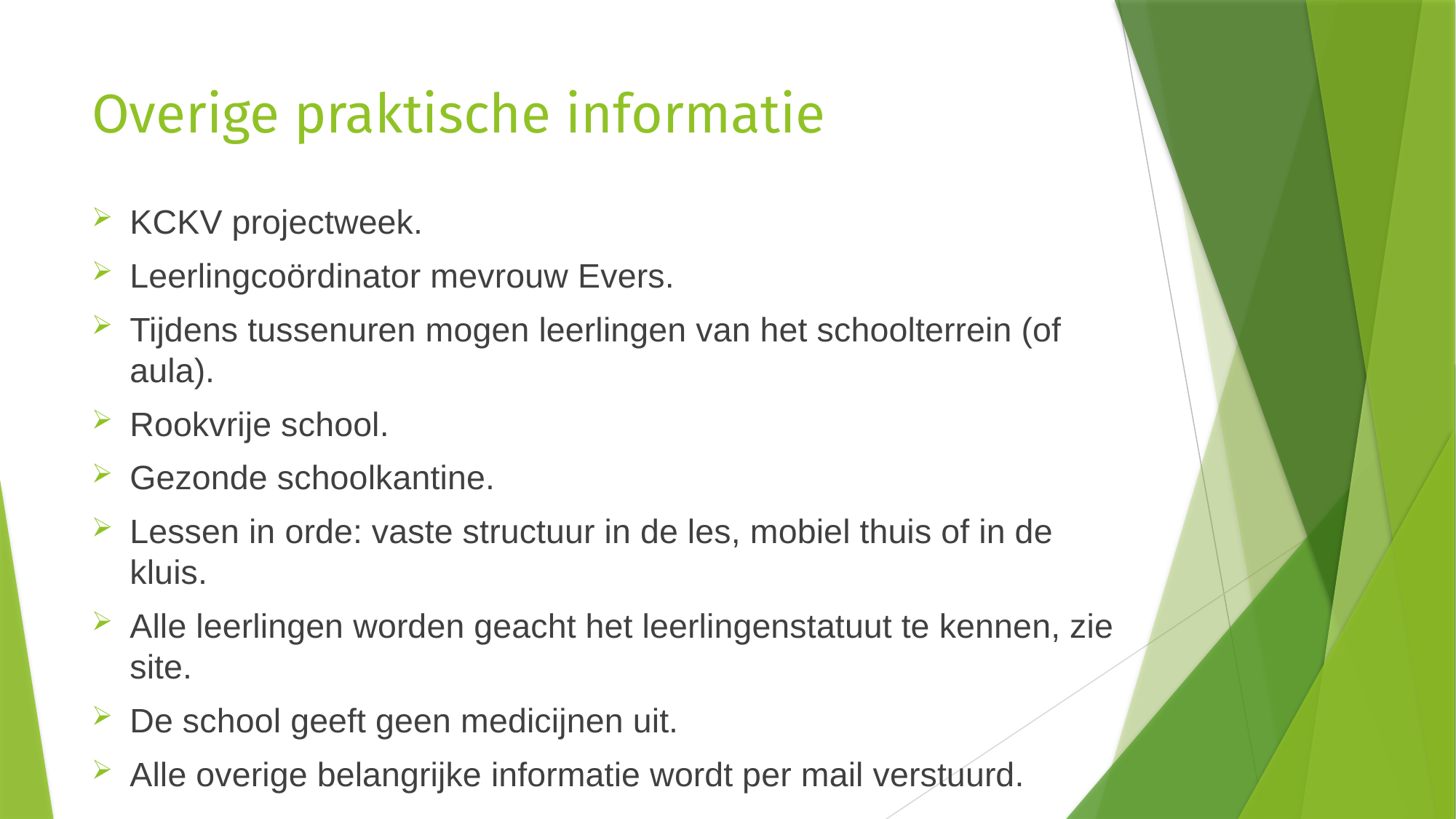

# Overige praktische informatie
KCKV projectweek.
Leerlingcoördinator mevrouw Evers.
Tijdens tussenuren mogen leerlingen van het schoolterrein (of aula).
Rookvrije school.
Gezonde schoolkantine.
Lessen in orde: vaste structuur in de les, mobiel thuis of in de kluis.
Alle leerlingen worden geacht het leerlingenstatuut te kennen, zie site.
De school geeft geen medicijnen uit.
Alle overige belangrijke informatie wordt per mail verstuurd.